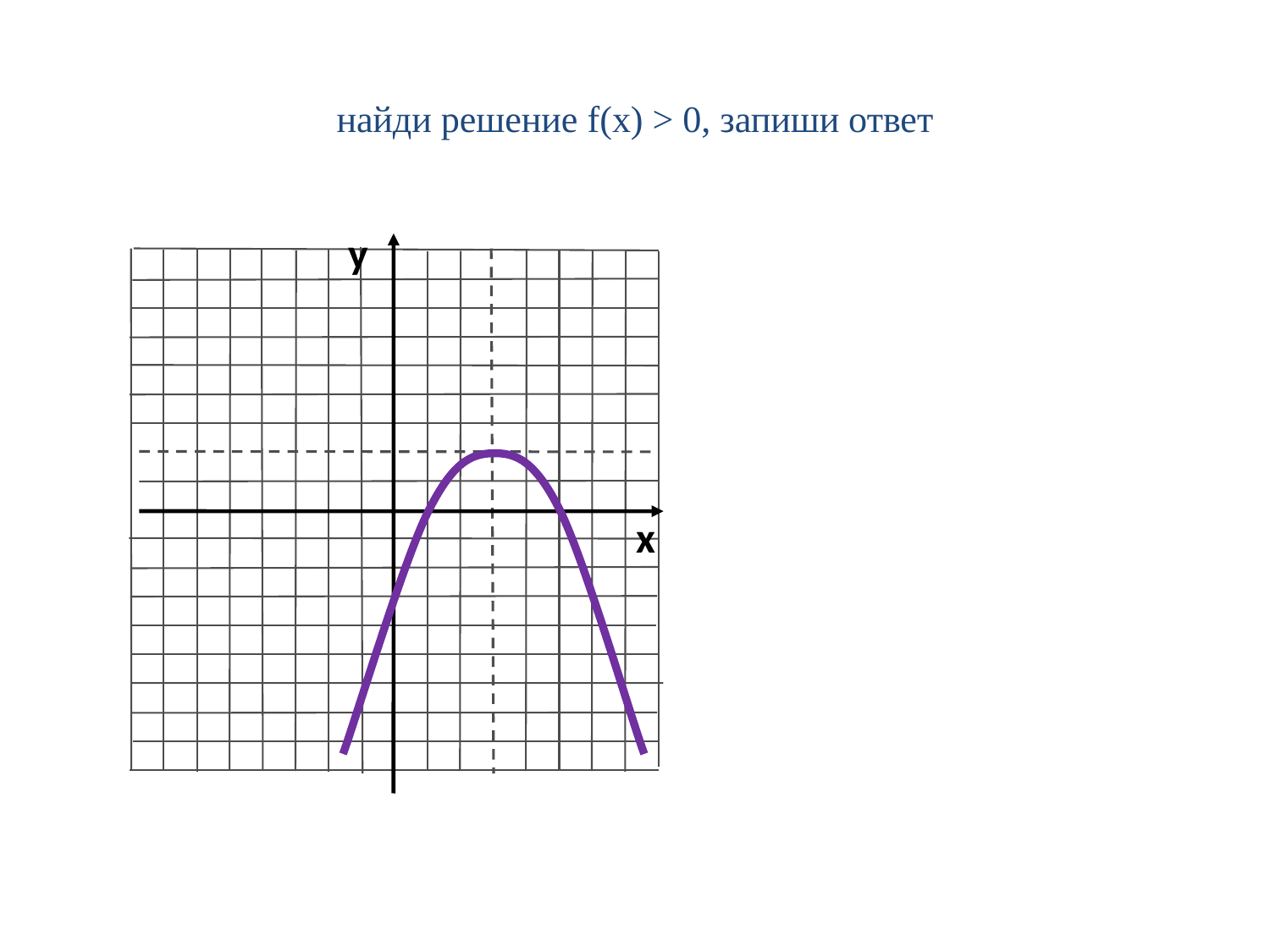

# найди решение f(x) > 0, запиши ответ
у

х